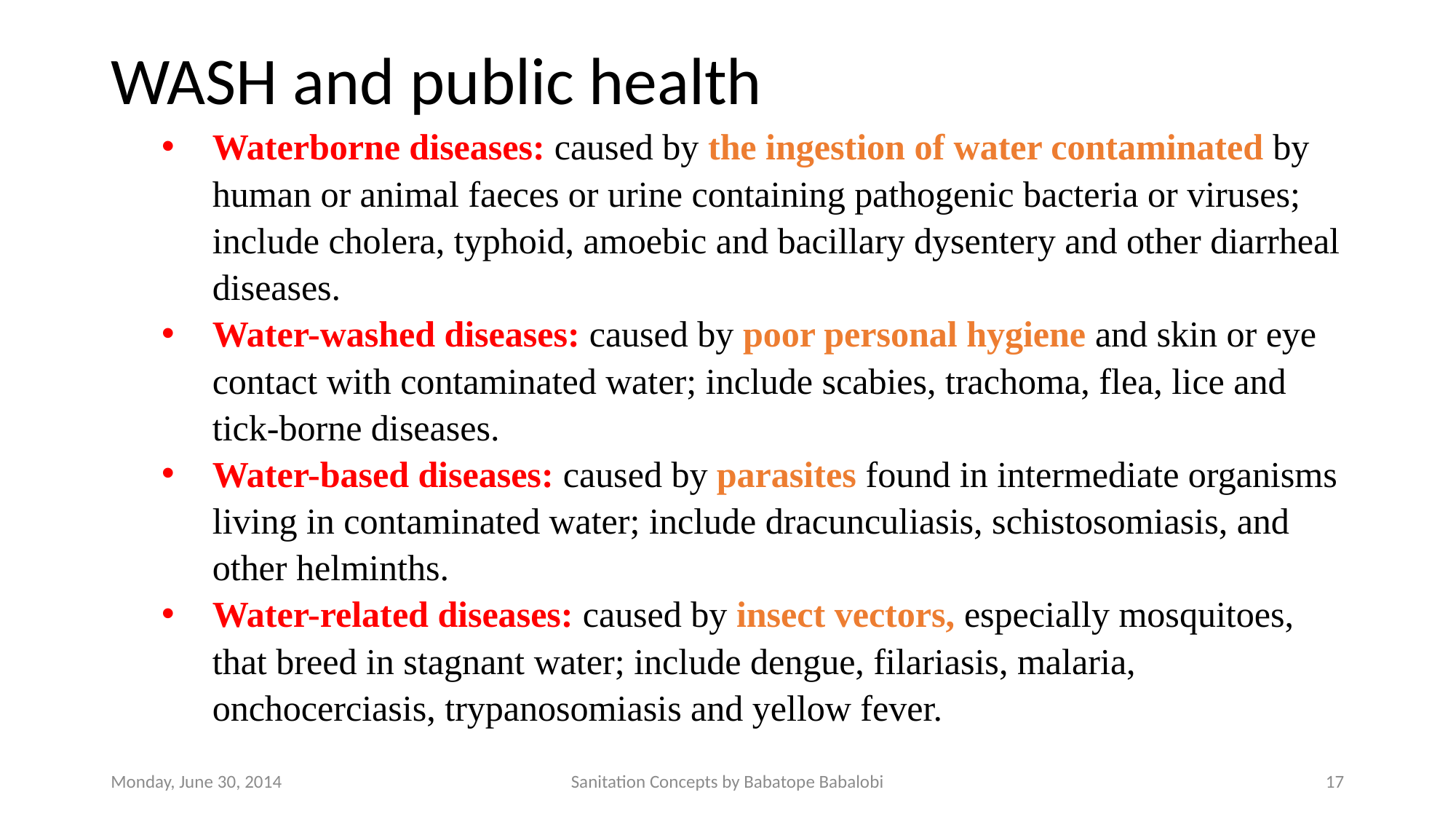

# WASH and public health
Waterborne diseases: caused by the ingestion of water contaminated by human or animal faeces or urine containing pathogenic bacteria or viruses; include cholera, typhoid, amoebic and bacillary dysentery and other diarrheal diseases.
Water-washed diseases: caused by poor personal hygiene and skin or eye contact with contaminated water; include scabies, trachoma, flea, lice and tick-borne diseases.
Water-based diseases: caused by parasites found in intermediate organisms living in contaminated water; include dracunculiasis, schistosomiasis, and other helminths.
Water-related diseases: caused by insect vectors, especially mosquitoes, that breed in stagnant water; include dengue, filariasis, malaria, onchocerciasis, trypanosomiasis and yellow fever.
Monday, June 30, 2014
Sanitation Concepts by Babatope Babalobi
17